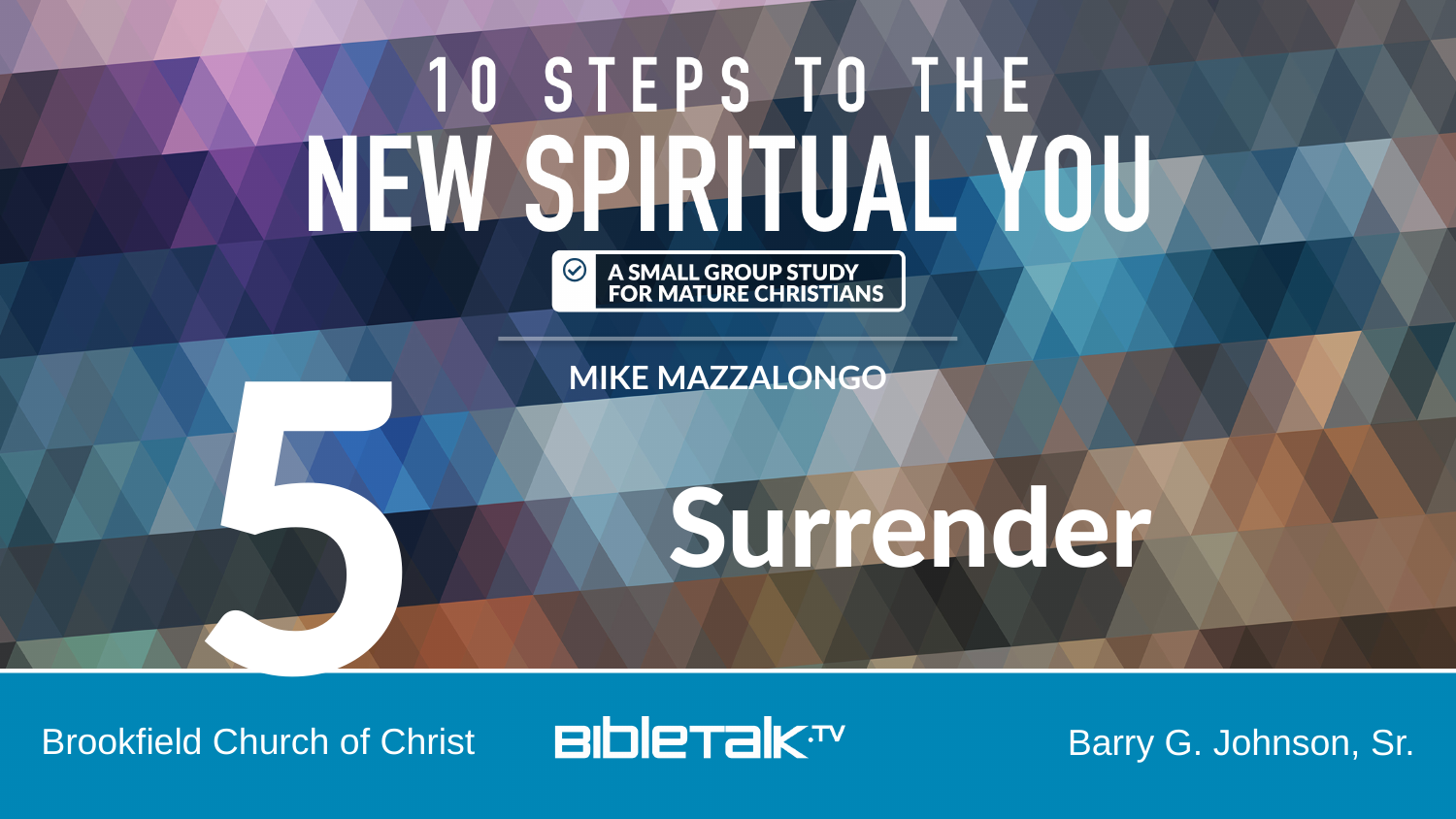

5
Surrender
Brookfield Church of Christ
Barry G. Johnson, Sr.